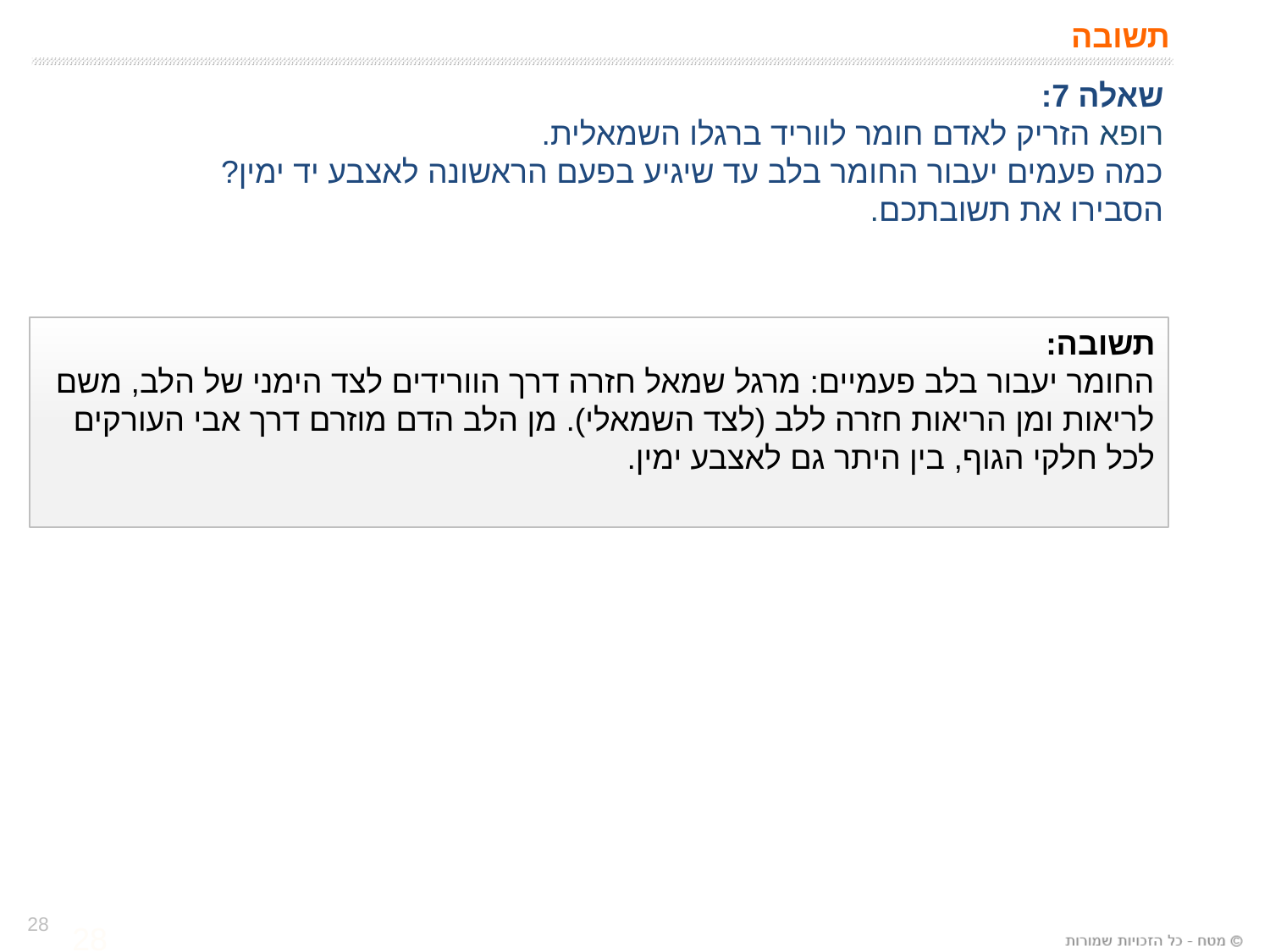

# תשובה

שאלה 7:
רופא הזריק לאדם חומר לווריד ברגלו השמאלית.
כמה פעמים יעבור החומר בלב עד שיגיע בפעם הראשונה לאצבע יד ימין?
הסבירו את תשובתכם.

תשובה:
החומר יעבור בלב פעמיים: מרגל שמאל חזרה דרך הוורידים לצד הימני של הלב, משם לריאות ומן הריאות חזרה ללב (לצד השמאלי). מן הלב הדם מוזרם דרך אבי העורקים לכל חלקי הגוף, בין היתר גם לאצבע ימין.
28
28